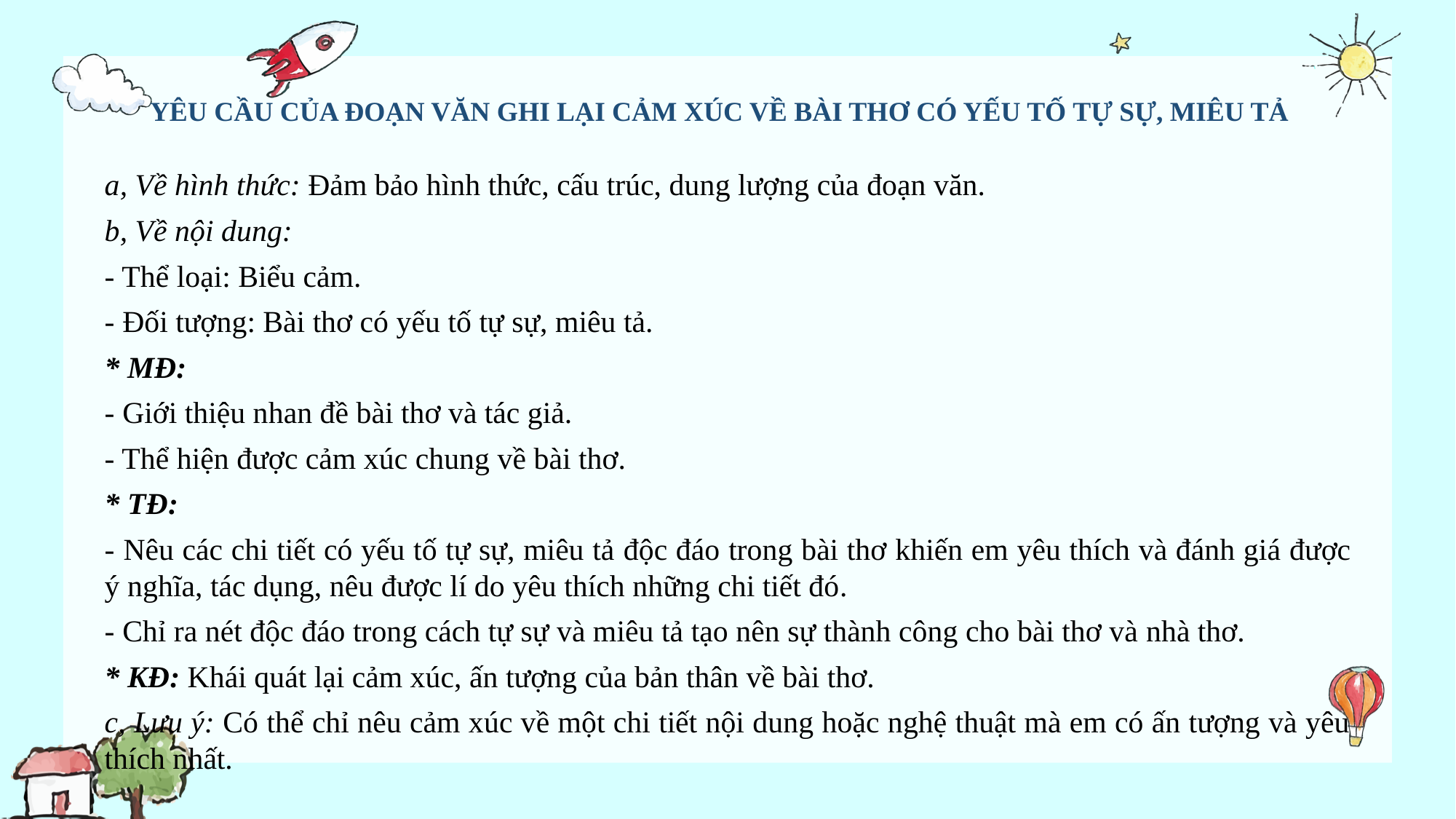

YÊU CẦU CỦA ĐOẠN VĂN GHI LẠI CẢM XÚC VỀ BÀI THƠ CÓ YẾU TỐ TỰ SỰ, MIÊU TẢ
a, Về hình thức: Đảm bảo hình thức, cấu trúc, dung lượng của đoạn văn.
b, Về nội dung:
- Thể loại: Biểu cảm.
- Đối tượng: Bài thơ có yếu tố tự sự, miêu tả.
* MĐ:
- Giới thiệu nhan đề bài thơ và tác giả.
- Thể hiện được cảm xúc chung về bài thơ.
* TĐ:
- Nêu các chi tiết có yếu tố tự sự, miêu tả độc đáo trong bài thơ khiến em yêu thích và đánh giá được ý nghĩa, tác dụng, nêu được lí do yêu thích những chi tiết đó.
- Chỉ ra nét độc đáo trong cách tự sự và miêu tả tạo nên sự thành công cho bài thơ và nhà thơ.
* KĐ: Khái quát lại cảm xúc, ấn tượng của bản thân về bài thơ.
c, Lưu ý: Có thể chỉ nêu cảm xúc về một chi tiết nội dung hoặc nghệ thuật mà em có ấn tượng và yêu thích nhất.